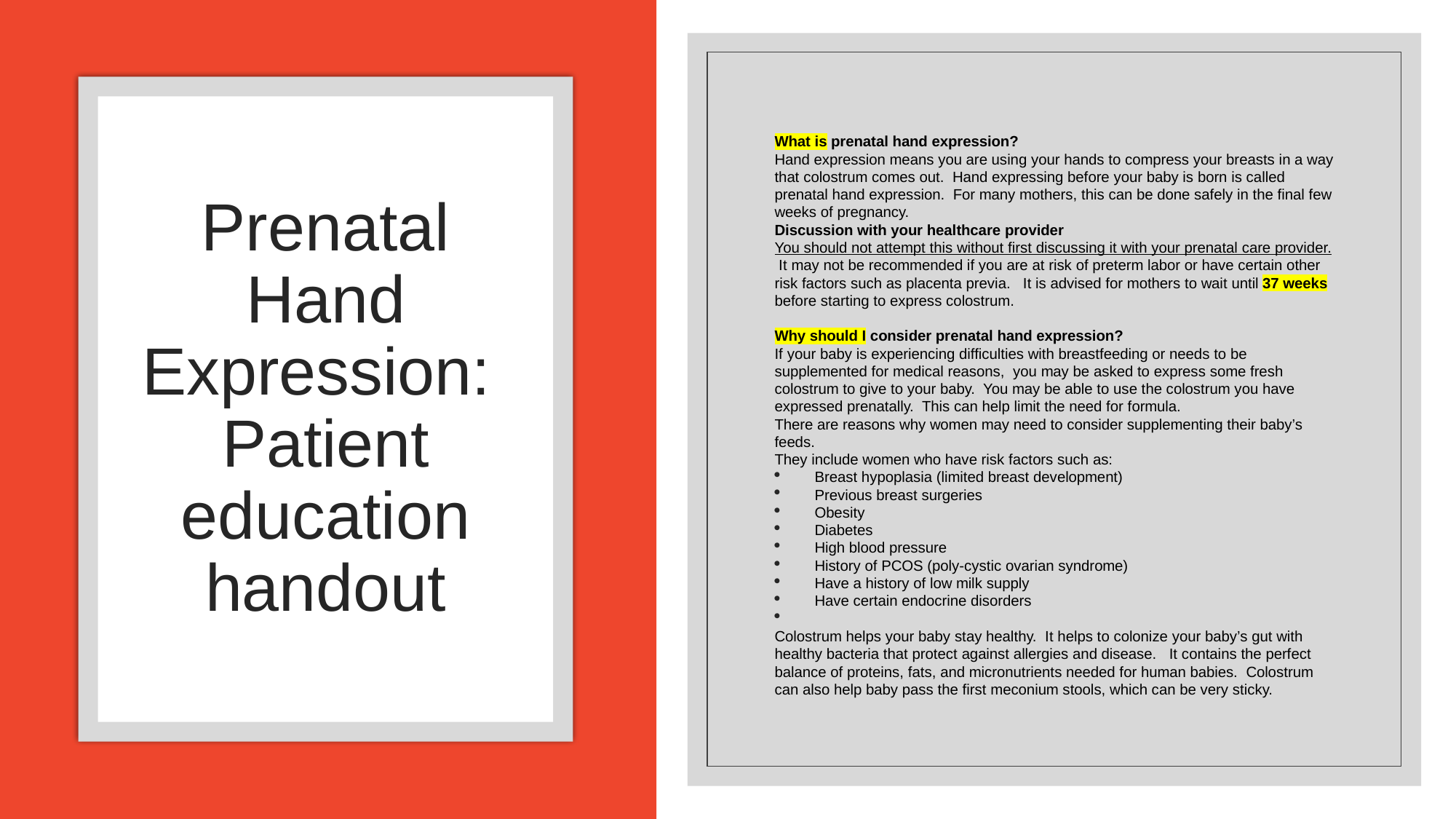

What is prenatal hand expression?
Hand expression means you are using your hands to compress your breasts in a way that colostrum comes out.  Hand expressing before your baby is born is called prenatal hand expression.  For many mothers, this can be done safely in the final few weeks of pregnancy.
Discussion with your healthcare provider
You should not attempt this without first discussing it with your prenatal care provider.  It may not be recommended if you are at risk of preterm labor or have certain other risk factors such as placenta previa.   It is advised for mothers to wait until 37 weeks before starting to express colostrum.

Why should I consider prenatal hand expression?
If your baby is experiencing difficulties with breastfeeding or needs to be supplemented for medical reasons,  you may be asked to express some fresh colostrum to give to your baby.  You may be able to use the colostrum you have expressed prenatally.  This can help limit the need for formula.
There are reasons why women may need to consider supplementing their baby’s feeds.
They include women who have risk factors such as:
Breast hypoplasia (limited breast development)
Previous breast surgeries
Obesity
Diabetes
High blood pressure
History of PCOS (poly-cystic ovarian syndrome)
Have a history of low milk supply
Have certain endocrine disorders

Colostrum helps your baby stay healthy.  It helps to colonize your baby’s gut with healthy bacteria that protect against allergies and disease.   It contains the perfect balance of proteins, fats, and micronutrients needed for human babies.  Colostrum can also help baby pass the first meconium stools, which can be very sticky.

# Prenatal Hand Expression: Patient education handout